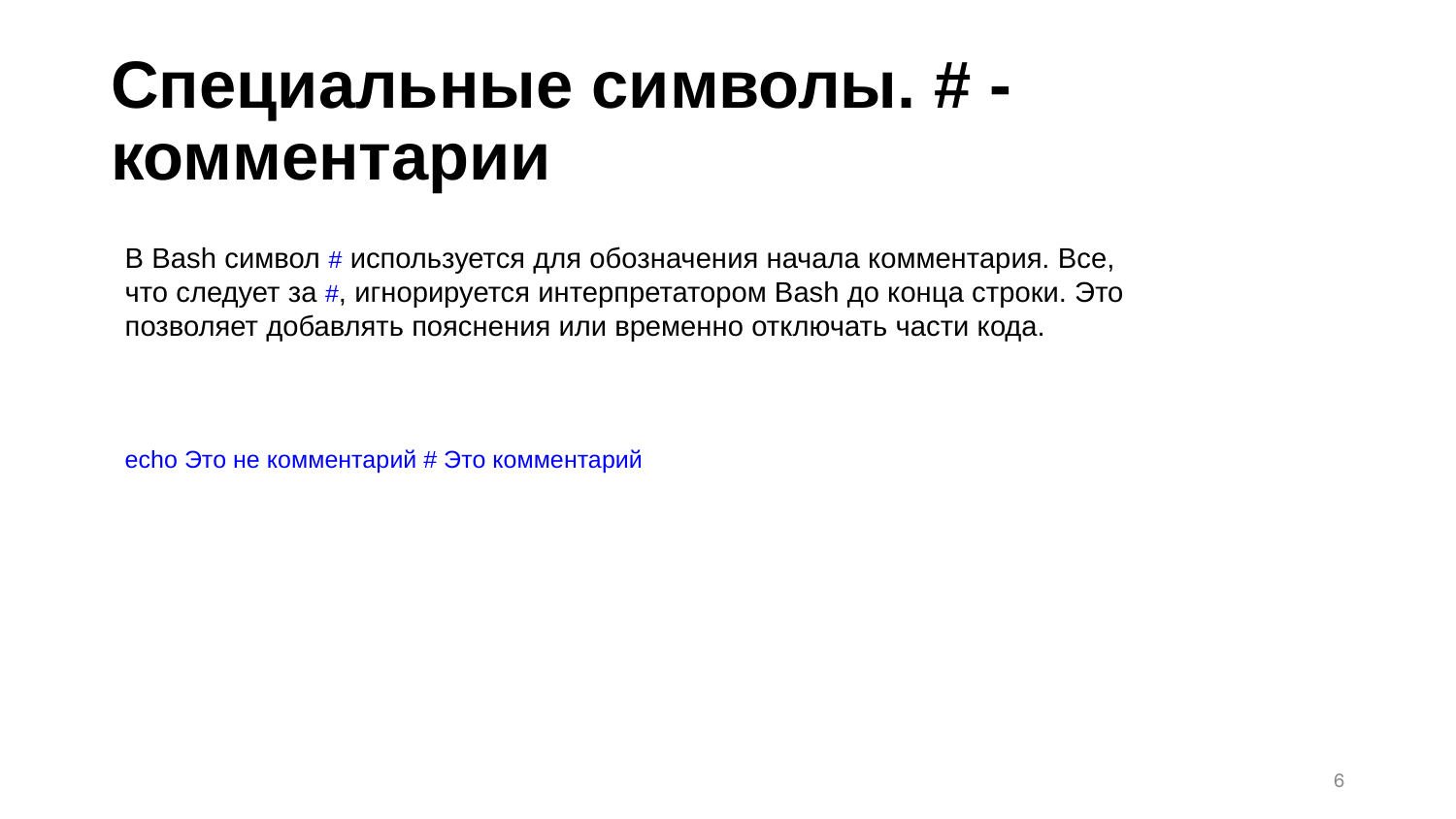

Специальные символы. # - комментарии
В Bash символ # используется для обозначения начала комментария. Все, что следует за #, игнорируется интерпретатором Bash до конца строки. Это позволяет добавлять пояснения или временно отключать части кода.

echo Это не комментарий # Это комментарий
6